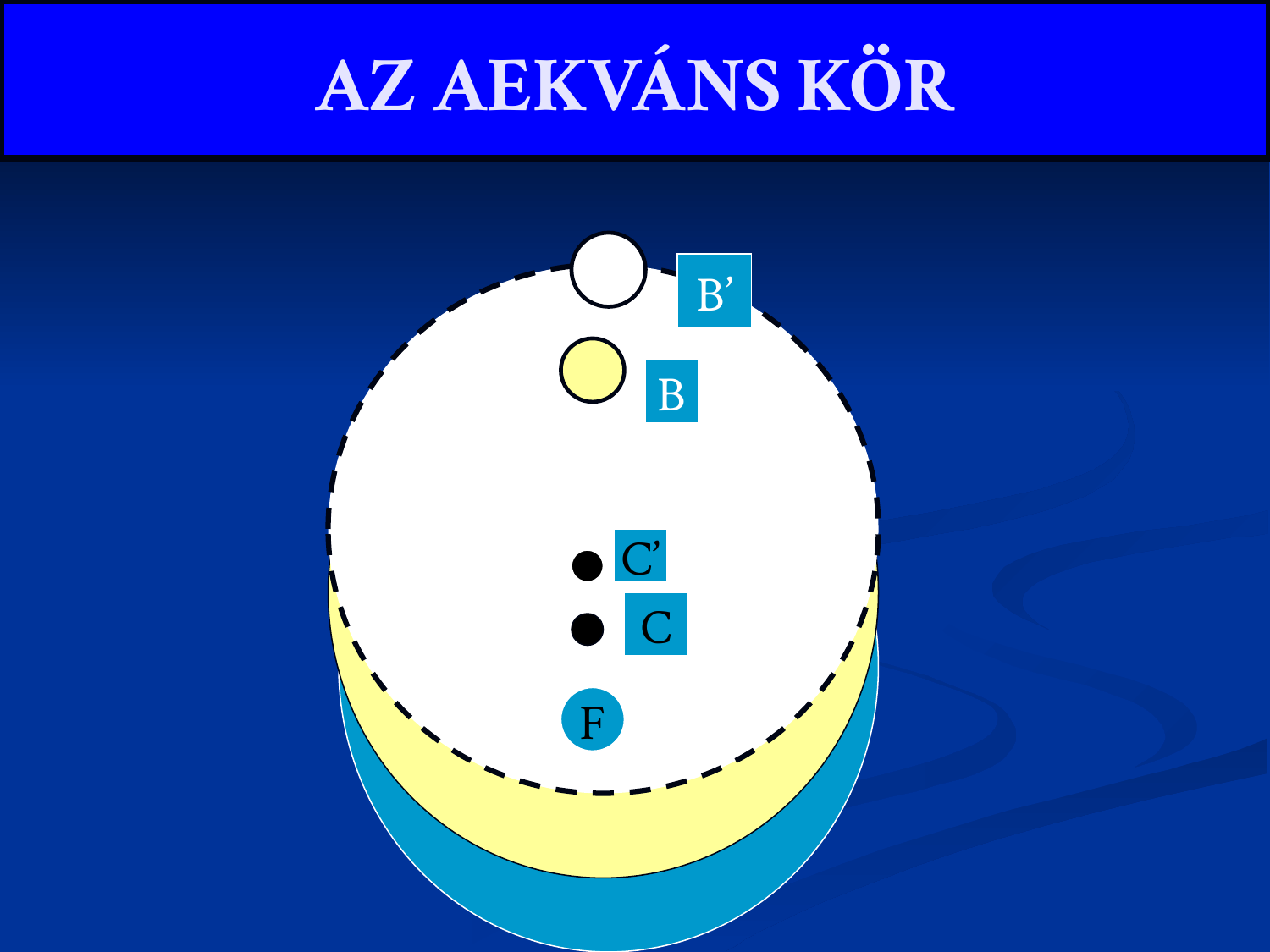

# AZ AEKVÁNS KÖR

B’

B

C’

C

F